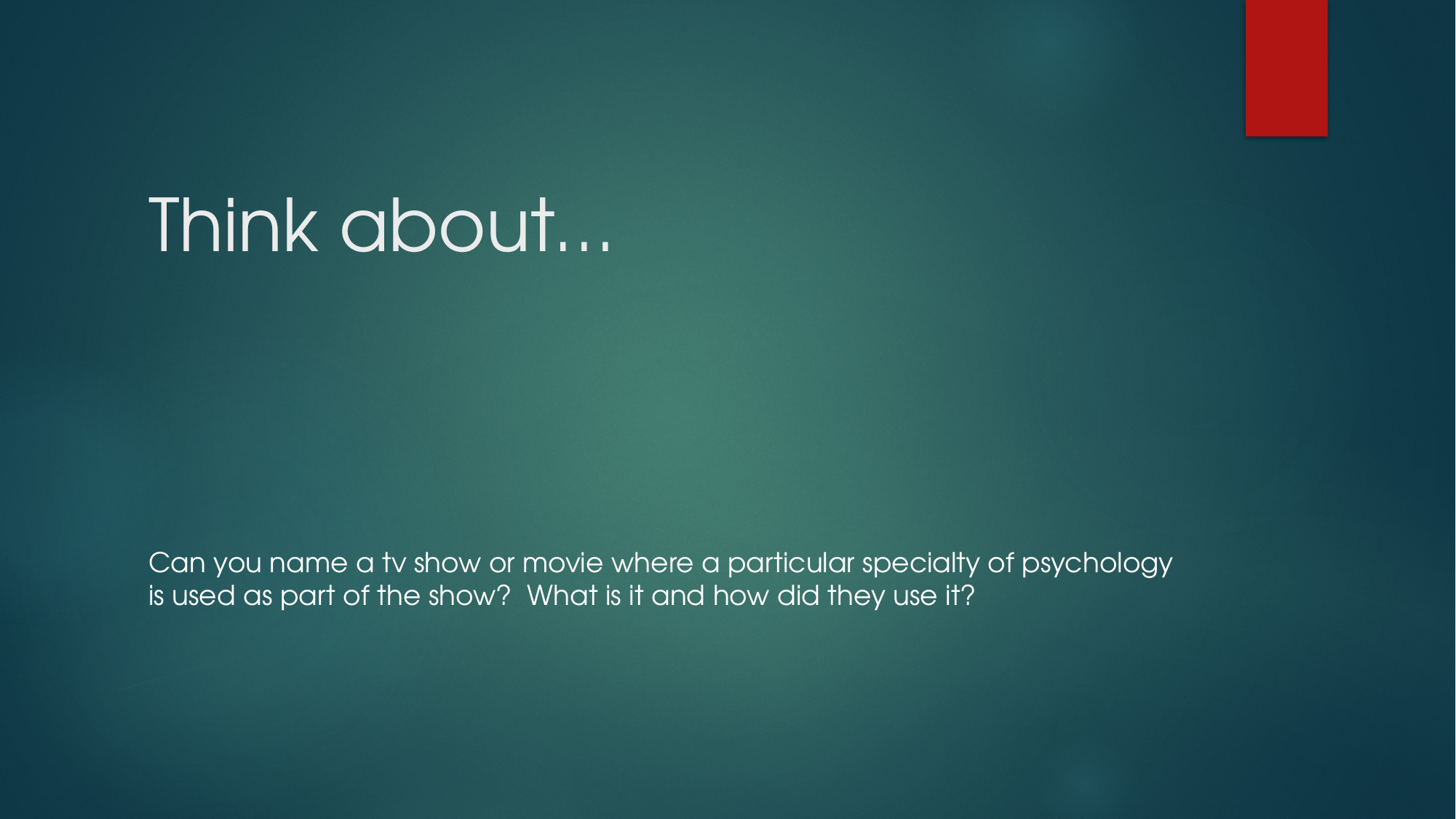

# Think about…
Can you name a tv show or movie where a particular specialty of psychology is used as part of the show?  What is it and how did they use it?